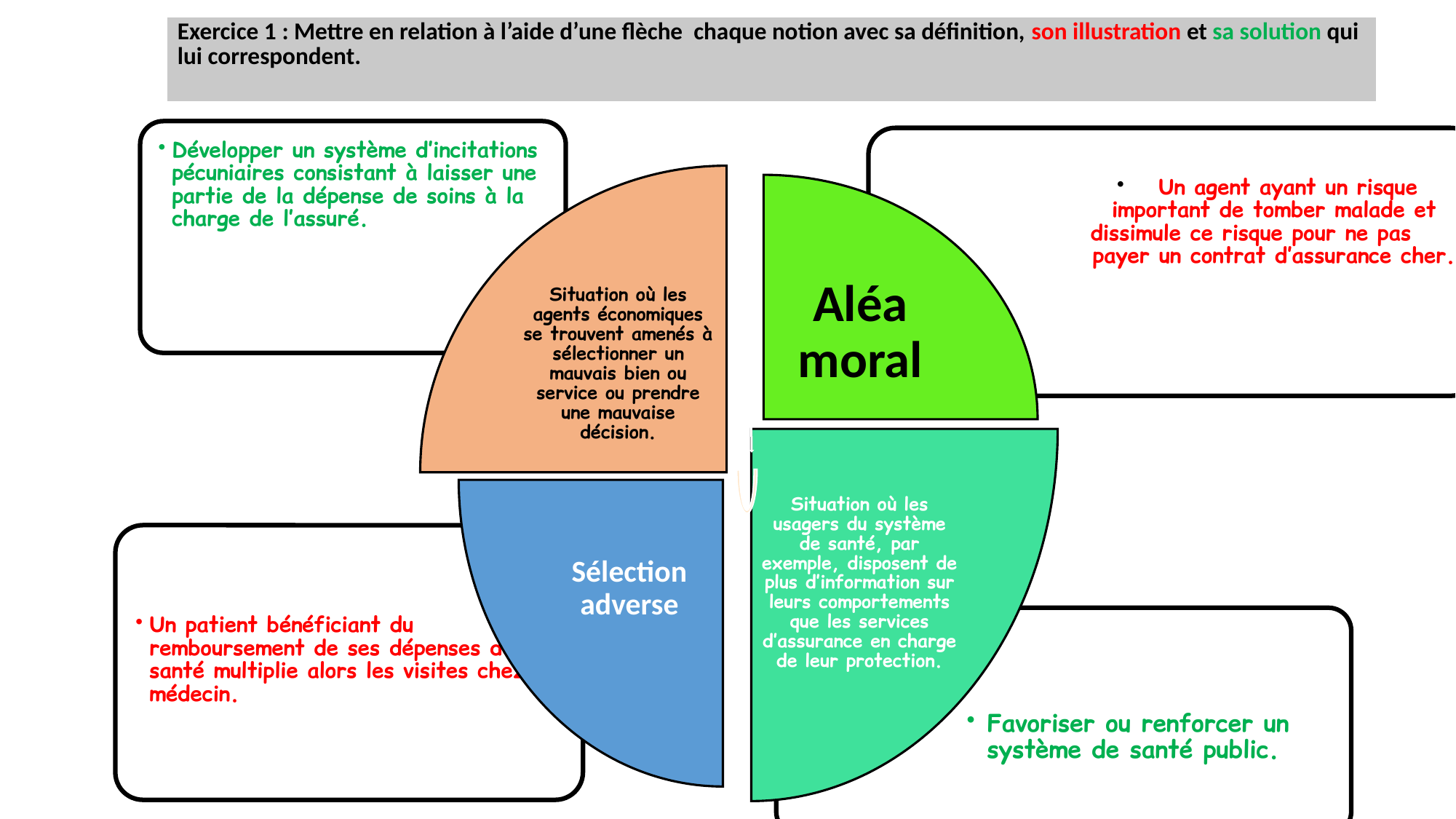

| Exercice 1 : Mettre en relation à l’aide d’une flèche chaque notion avec sa définition, son illustration et sa solution qui lui correspondent. |
| --- |

Favoriser ou renforcer un système de santé public.
Un patient bénéficiant du remboursement de ses dépenses de santé multiplie alors les visites chez son médecin.

   Un agent ayant un risque important de tomber malade et dissimule ce risque pour ne pas      payer un contrat d’assurance cher.
Développer un système d’incitations pécuniaires consistant à laisser une partie de la dépense de soins à la charge de l’assuré.

Situation où les agents économiques se trouvent amenés à sélectionner un mauvais bien ou service ou prendre une mauvaise décision.
Aléa moral

Situation où les usagers du système de santé, par exemple, disposent de plus d’information sur leurs comportements que les services d’assurance en charge de leur protection.
Sélection adverse